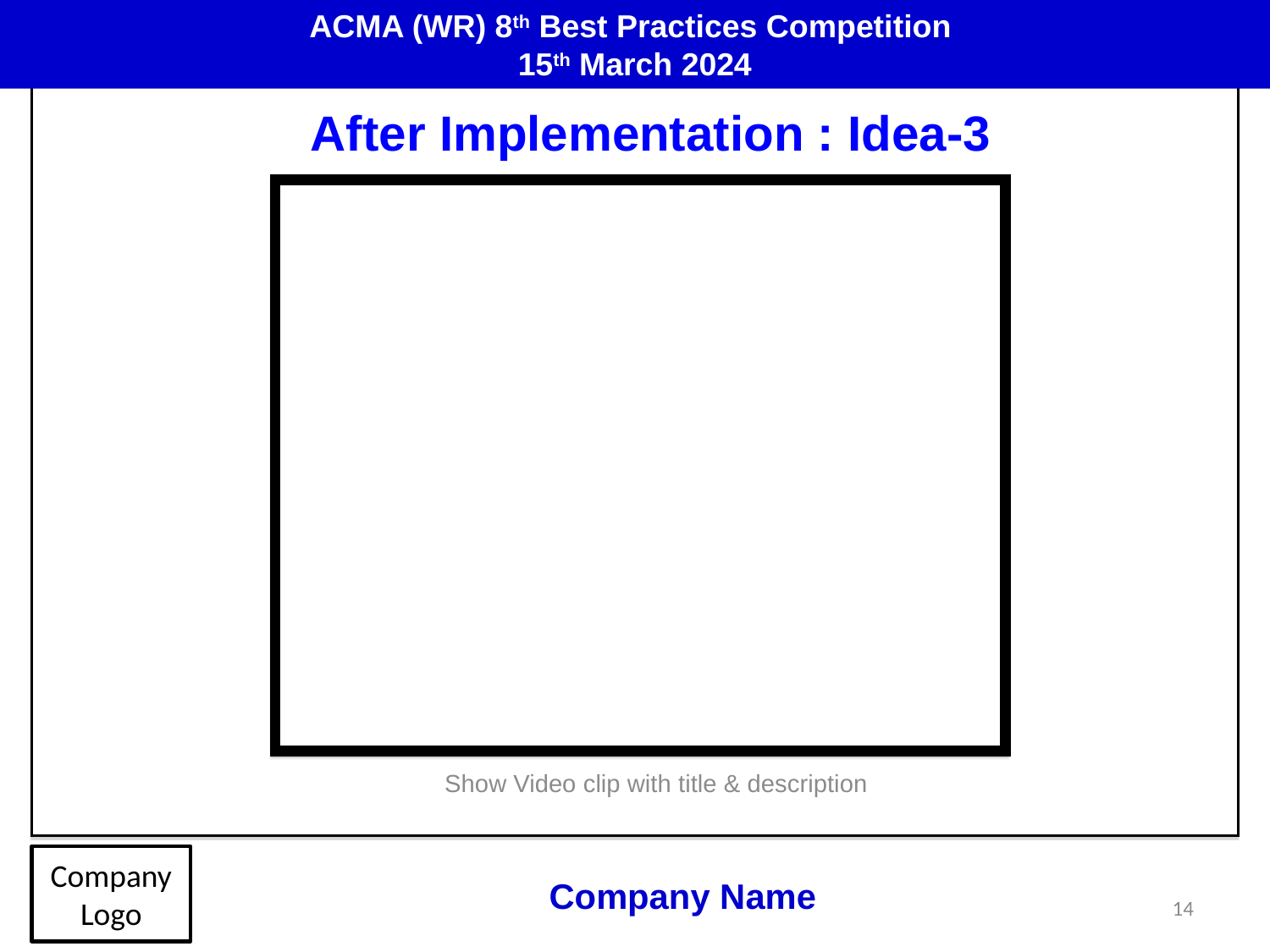

ACMA (WR) 8th Best Practices Competition
15th March 2024

# After Implementation : Idea-3

Show Video clip with title & description
Company Logo
Company Name
14